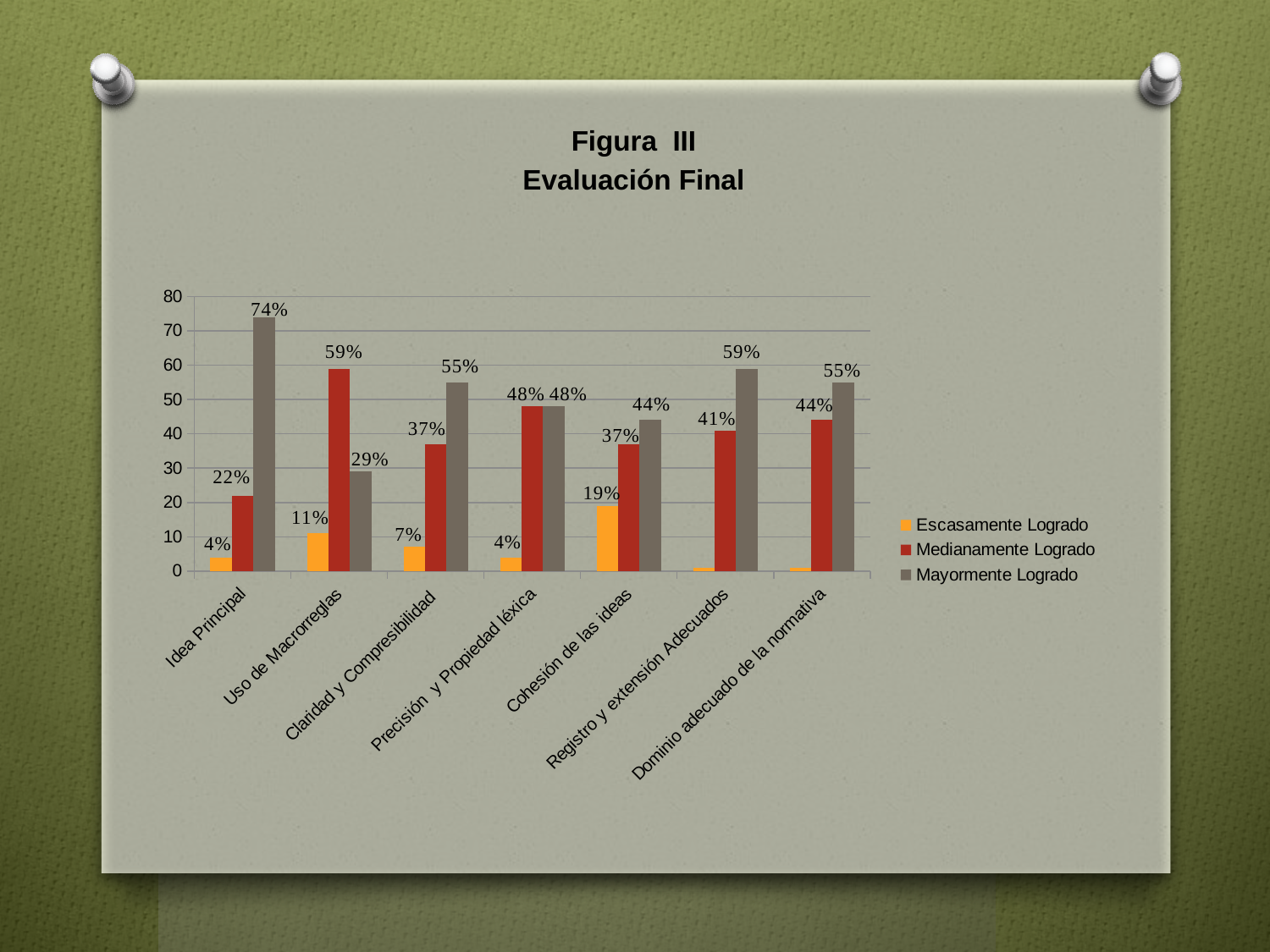

Figura  III
Evaluación Final

#

### Chart

| Category | Escasamente Logrado | Medianamente Logrado | Mayormente Logrado |
|---|---|---|---|
| Idea Principal | 4.0 | 22.0 | 74.0 |
| Uso de Macrorreglas | 11.0 | 59.0 | 29.0 |
| Claridad y Compresibilidad  | 7.0 | 37.0 | 55.0 |
| Precisión  y Propiedad léxica | 4.0 | 48.0 | 48.0 |
| Cohesión de las ideas | 19.0 | 37.0 | 44.0 |
| Registro y extensión Adecuados | 1.0 | 41.0 | 59.0 |
| Dominio adecuado de la normativa | 1.0 | 44.0 | 55.0 |